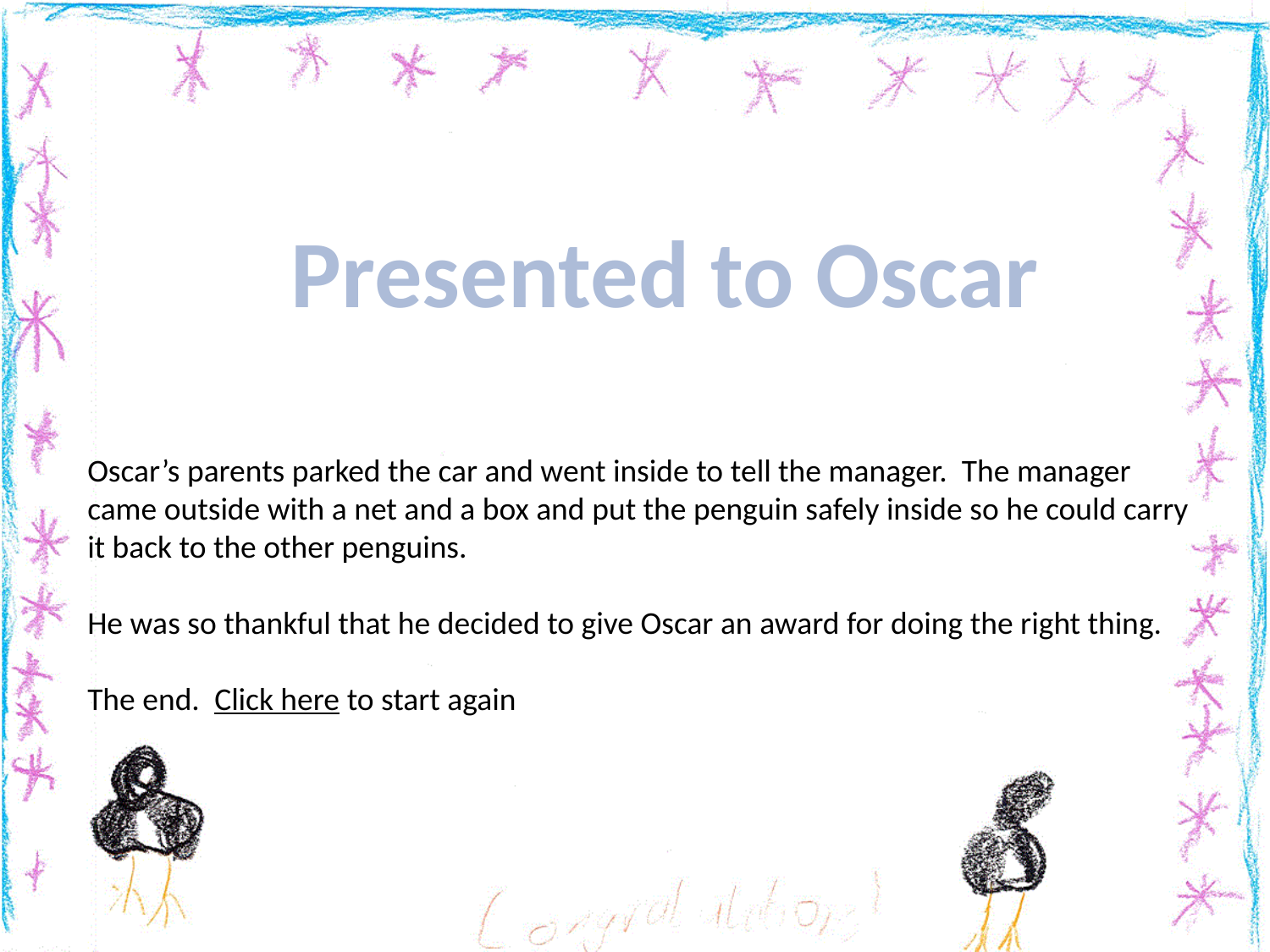

Presented to Oscar

Oscar’s parents parked the car and went inside to tell the manager.  The manager came outside with a net and a box and put the penguin safely inside so he could carry it back to the other penguins.

He was so thankful that he decided to give Oscar an award for doing the right thing.

The end.  Click here to start again